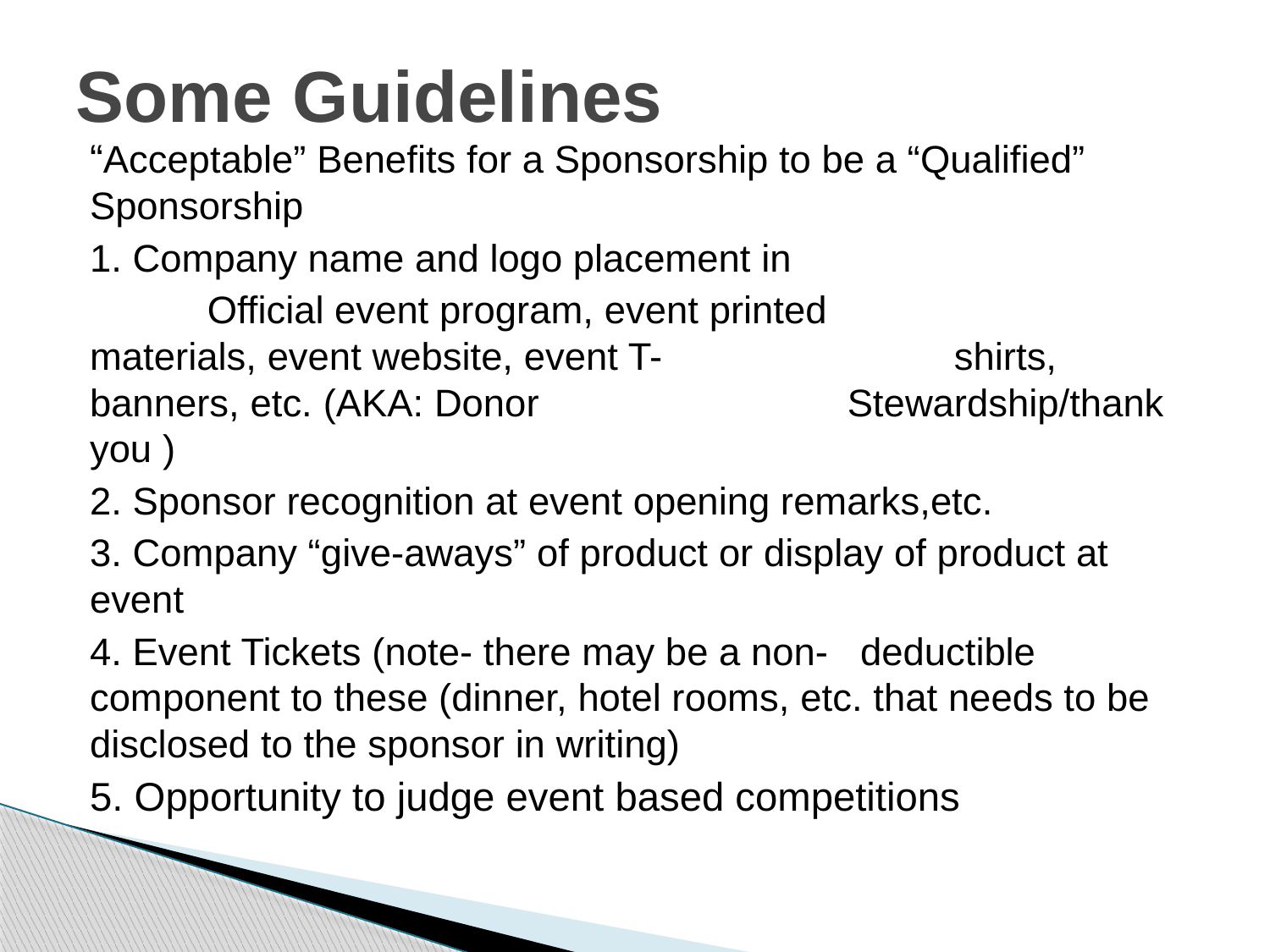

# Some Guidelines
“Acceptable” Benefits for a Sponsorship to be a “Qualified” Sponsorship
1. Company name and logo placement in
      	 Official event program, event printed      	 	 materials, event website, event T-	  	 	 shirts, banners, etc. (AKA: Donor 	 	 	 Stewardship/thank you )
2. Sponsor recognition at event opening remarks,etc.
3. Company “give-aways” of product or display of product at event
4. Event Tickets (note- there may be a non-   deductible component to these (dinner, hotel rooms, etc. that needs to be disclosed to the sponsor in writing)
5. Opportunity to judge event based competitions